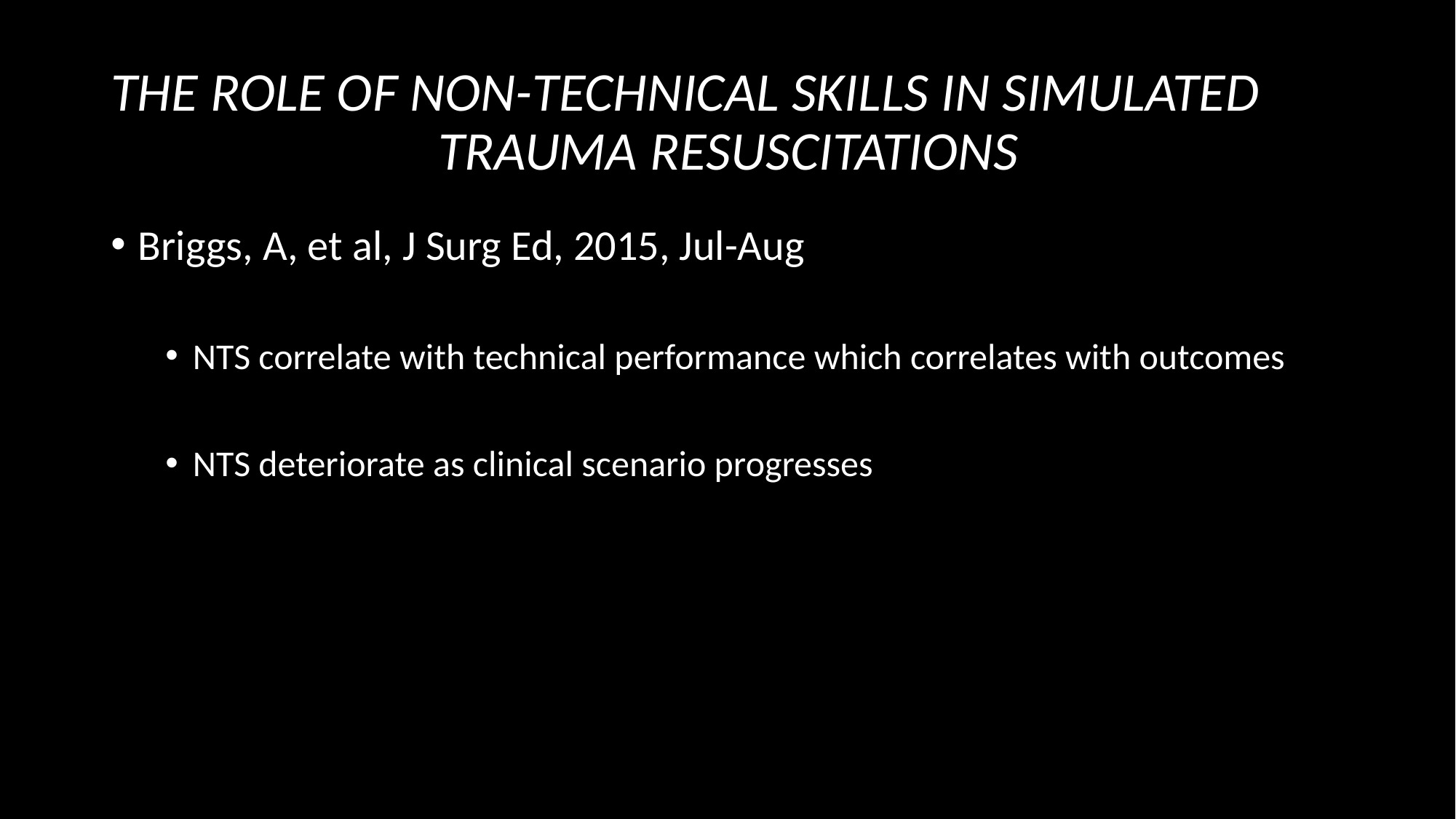

# THE ROLE OF NON-TECHNICAL SKILLS IN SIMULATED 				TRAUMA RESUSCITATIONS
Briggs, A, et al, J Surg Ed, 2015, Jul-Aug

NTS correlate with technical performance which correlates with outcomes

NTS deteriorate as clinical scenario progresses